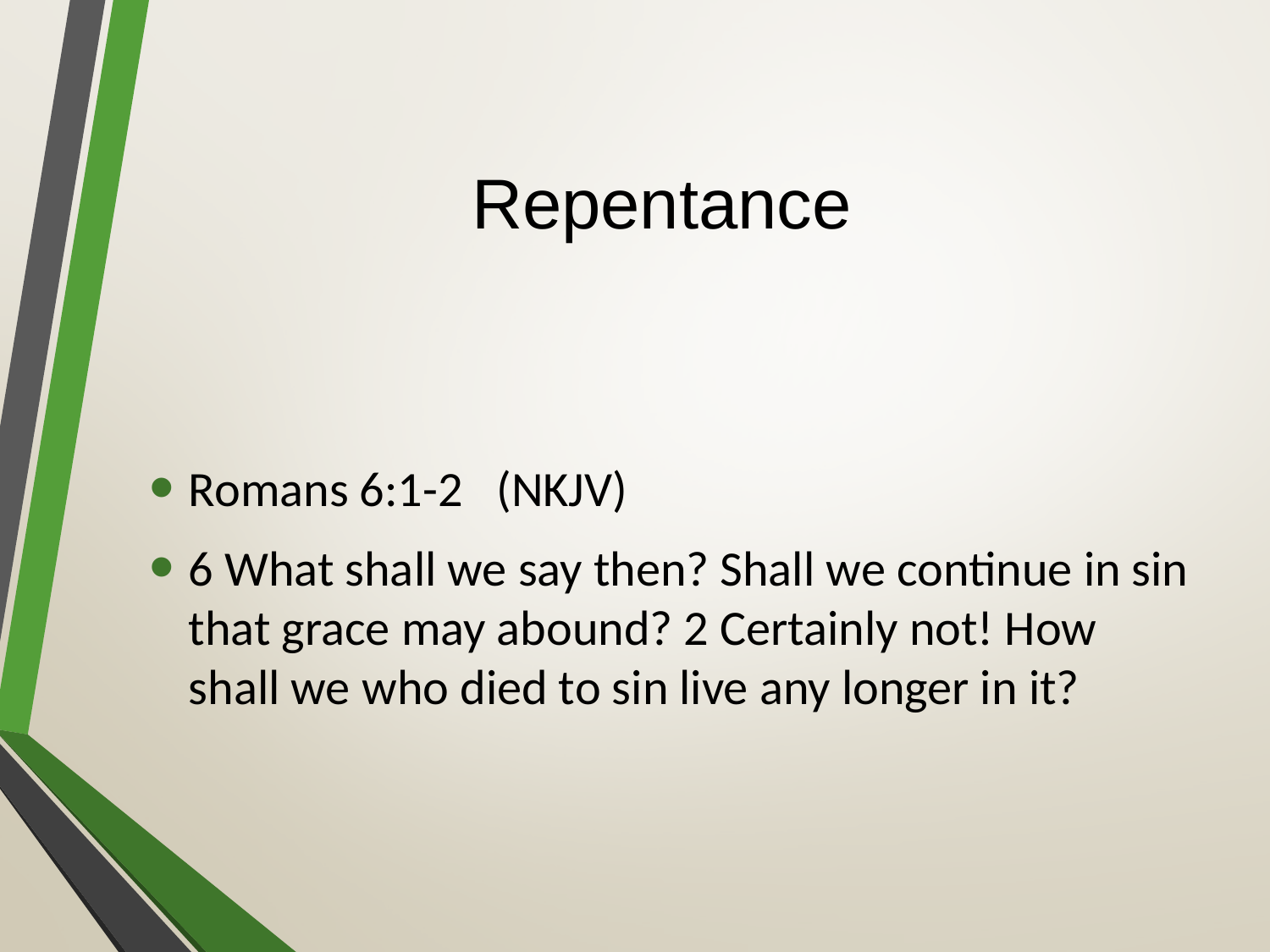

# Repentance
Romans 6:1-2   (NKJV)
6 What shall we say then? Shall we continue in sin that grace may abound? 2 Certainly not! How shall we who died to sin live any longer in it?